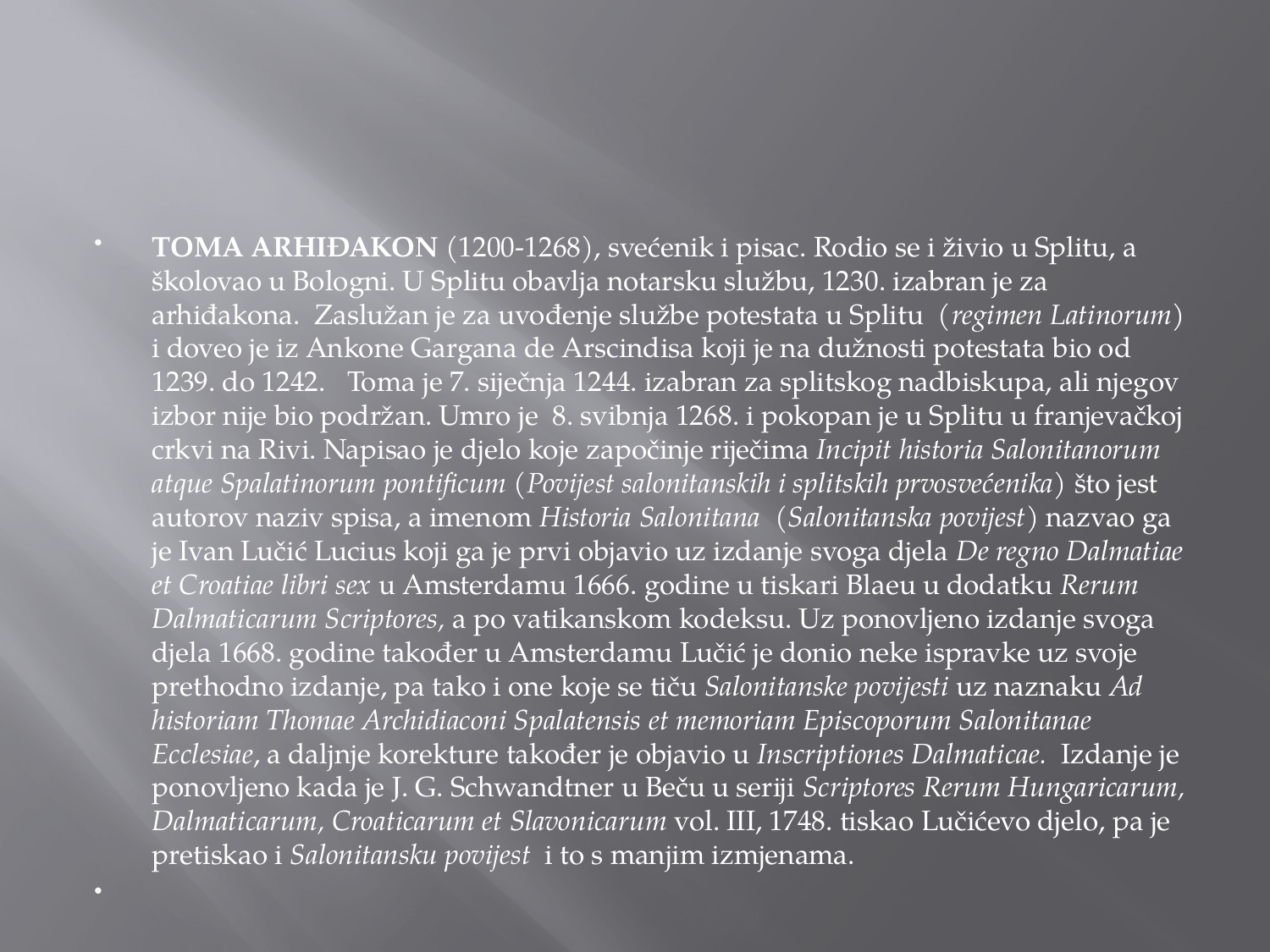

#
Toma Arhiđakon (1200-1268), svećenik i pisac. Rodio se i živio u Splitu, a školovao u Bologni. U Splitu obavlja notarsku službu, 1230. izabran je za arhiđakona.  Zaslužan je za uvođenje službe potestata u Splitu  (regimen Latinorum)  i doveo je iz Ankone Gargana de Arscindisa koji je na dužnosti potestata bio od 1239. do 1242.   Toma je 7. siječnja 1244. izabran za splitskog nadbiskupa, ali njegov izbor nije bio podržan. Umro je  8. svibnja 1268. i pokopan je u Splitu u franjevačkoj crkvi na Rivi. Napisao je djelo koje započinje riječima Incipit historia Salonitanorum atque Spalatinorum pontificum (Povijest salonitanskih i splitskih prvosvećenika) što jest autorov naziv spisa, a imenom Historia Salonitana  (Salonitanska povijest) nazvao ga je Ivan Lučić Lucius koji ga je prvi objavio uz izdanje svoga djela De regno Dalmatiae et Croatiae libri sex u Amsterdamu 1666. godine u tiskari Blaeu u dodatku Rerum Dalmaticarum Scriptores, a po vatikanskom kodeksu. Uz ponovljeno izdanje svoga djela 1668. godine također u Amsterdamu Lučić je donio neke ispravke uz svoje prethodno izdanje, pa tako i one koje se tiču Salonitanske povijesti uz naznaku Ad historiam Thomae Archidiaconi Spalatensis et memoriam Episcoporum Salonitanae Ecclesiae, a daljnje korekture također je objavio u Inscriptiones Dalmaticae.  Izdanje je ponovljeno kada je J. G. Schwandtner u Beču u seriji Scriptores Rerum Hungaricarum, Dalmaticarum, Croaticarum et Slavonicarum vol. III, 1748. tiskao Lučićevo djelo, pa je pretiskao i Salonitansku povijest  i to s manjim izmjenama.